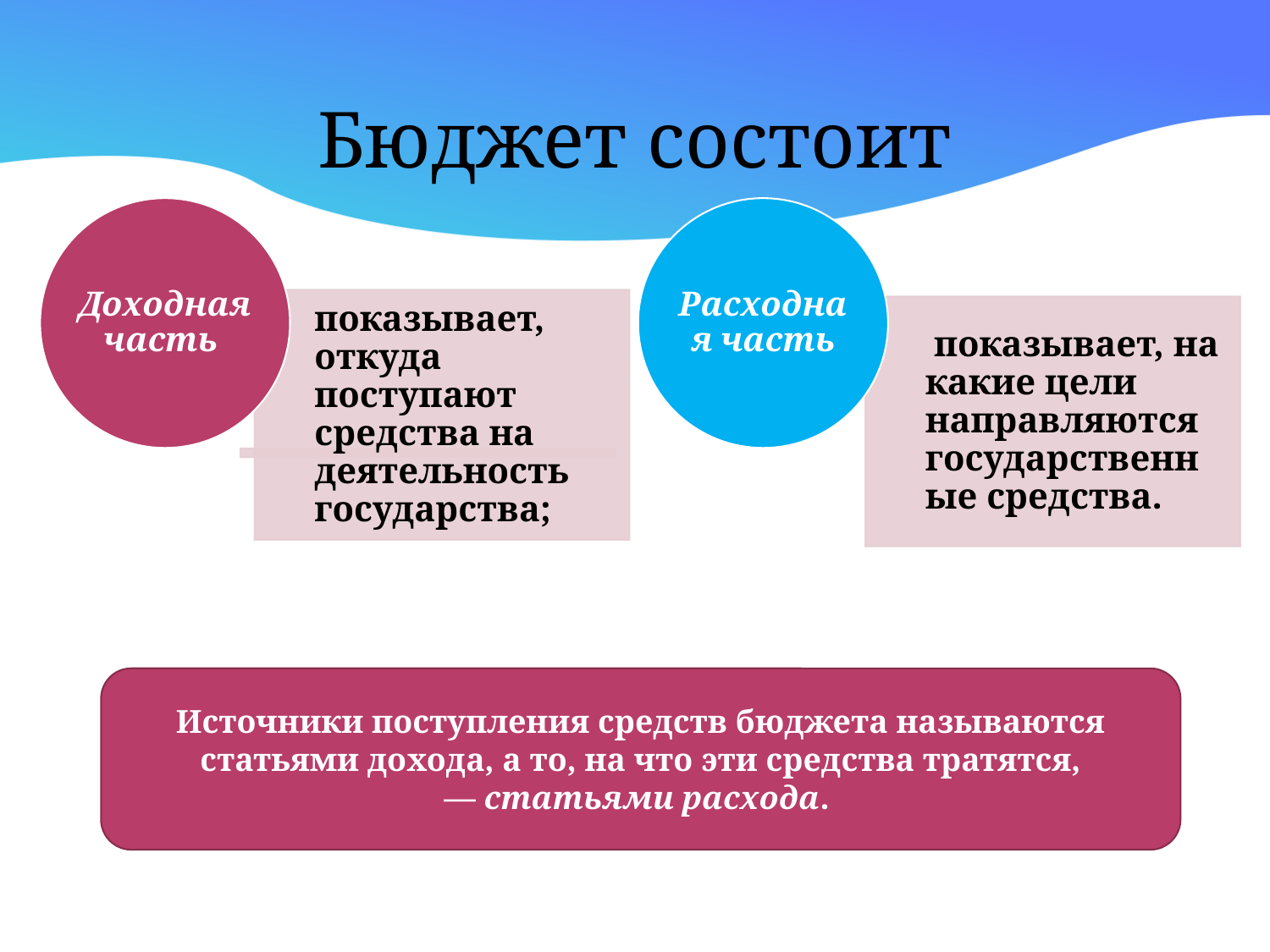

# Бюджет состоит

показывает, откуда поступают средства на деятельность государства;
Доходная часть
 показывает, на какие цели направляются государственные средства.
Расходная часть
Источники поступления средств бюджета называются статьями дохода, а то, на что эти средства тратятся, — статьями расхода.